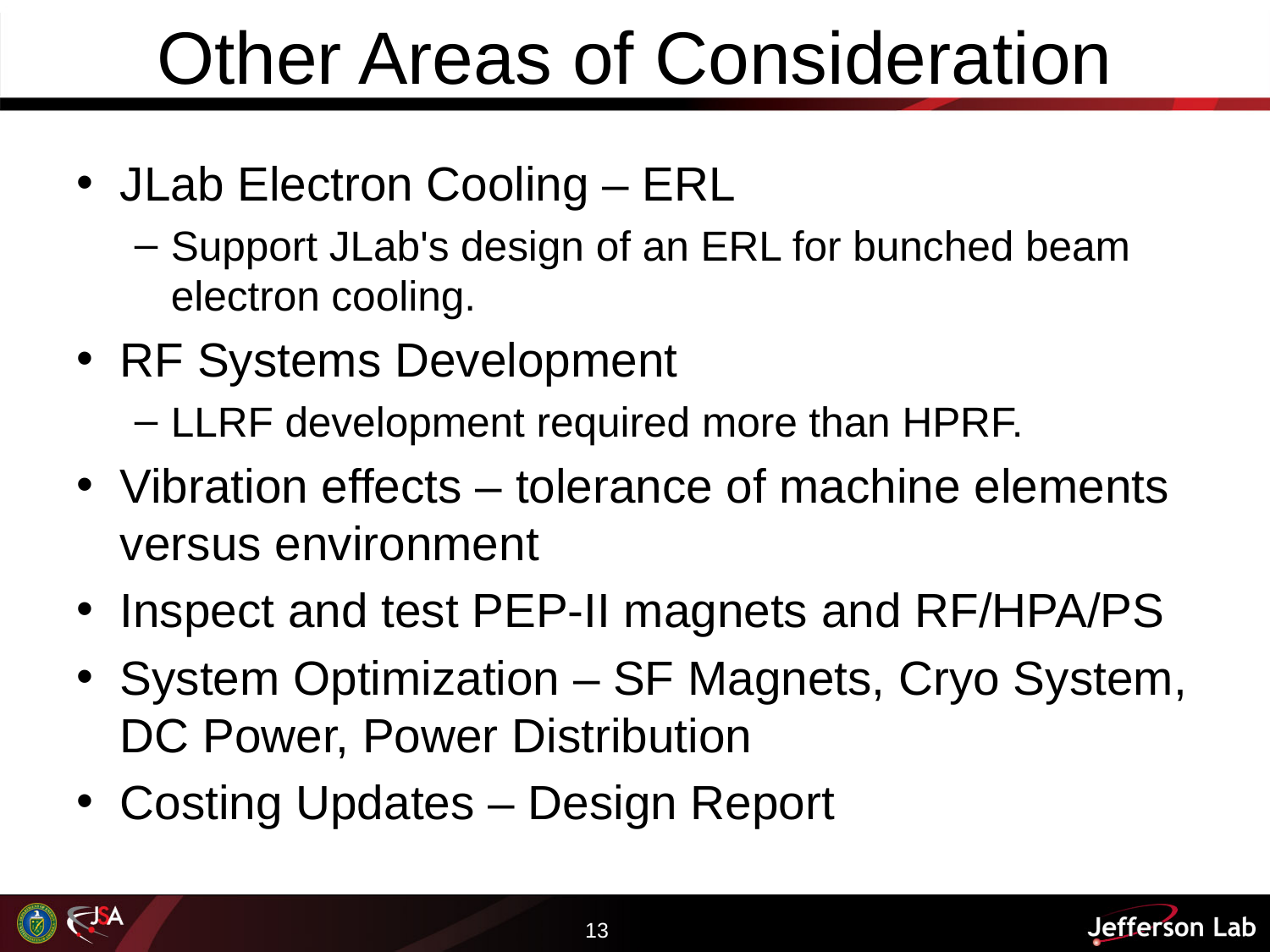

# Other Areas of Consideration
JLab Electron Cooling – ERL
Support JLab's design of an ERL for bunched beam electron cooling.
RF Systems Development
LLRF development required more than HPRF.
Vibration effects – tolerance of machine elements versus environment
Inspect and test PEP-II magnets and RF/HPA/PS
System Optimization – SF Magnets, Cryo System, DC Power, Power Distribution
Costing Updates – Design Report